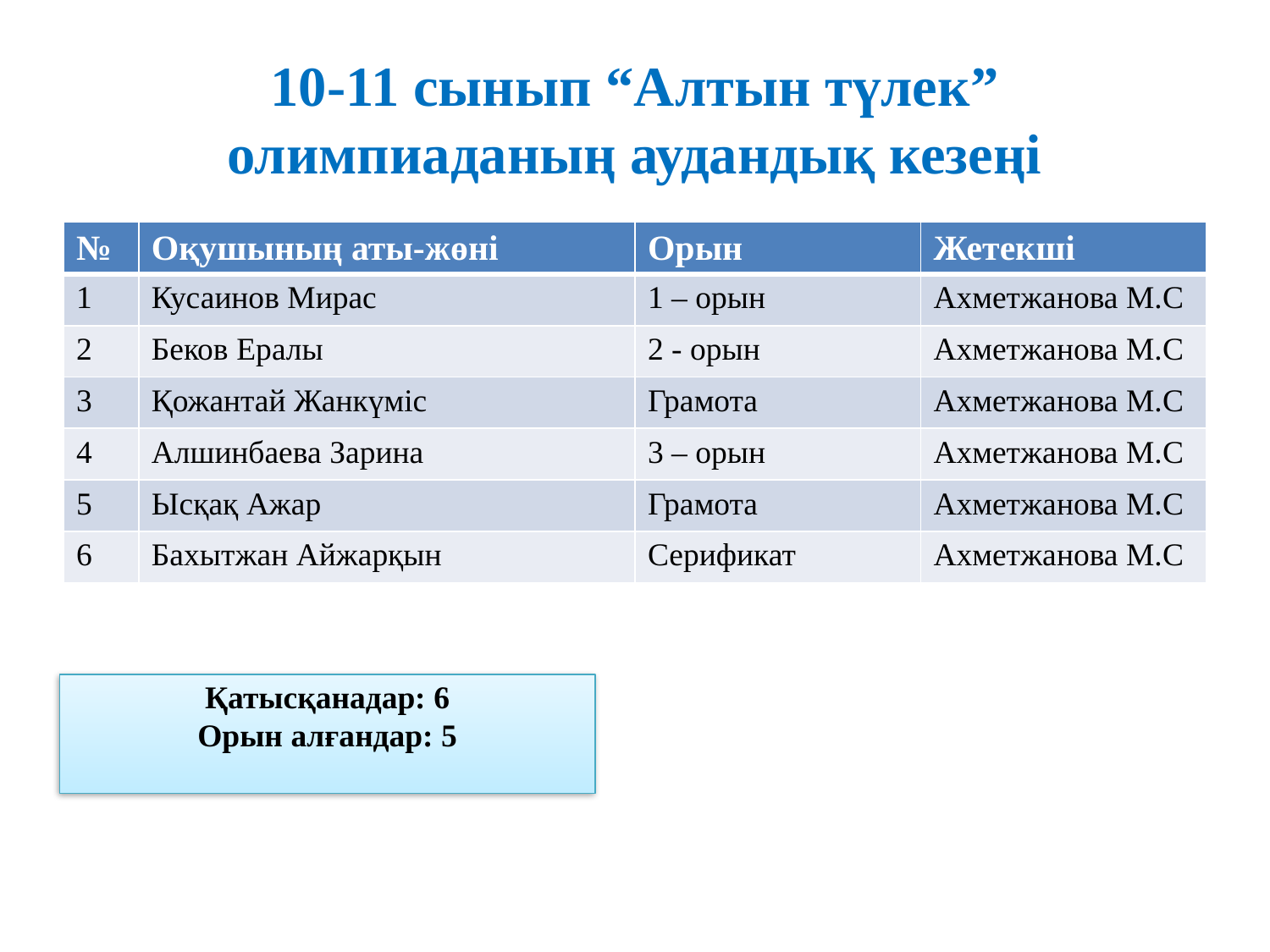

# 10-11 сынып “Алтын түлек” олимпиаданың аудандық кезеңі
| № | Оқушының аты-жөні | Орын | Жетекші |
| --- | --- | --- | --- |
| 1 | Кусаинов Мирас | 1 – орын | Ахметжанова М.С |
| 2 | Беков Ералы | 2 - орын | Ахметжанова М.С |
| 3 | Қожантай Жанкүміс | Грамота | Ахметжанова М.С |
| 4 | Алшинбаева Зарина | 3 – орын | Ахметжанова М.С |
| 5 | Ысқақ Ажар | Грамота | Ахметжанова М.С |
| 6 | Бахытжан Айжарқын | Серификат | Ахметжанова М.С |

Қатысқанадар: 6
Орын алғандар: 5